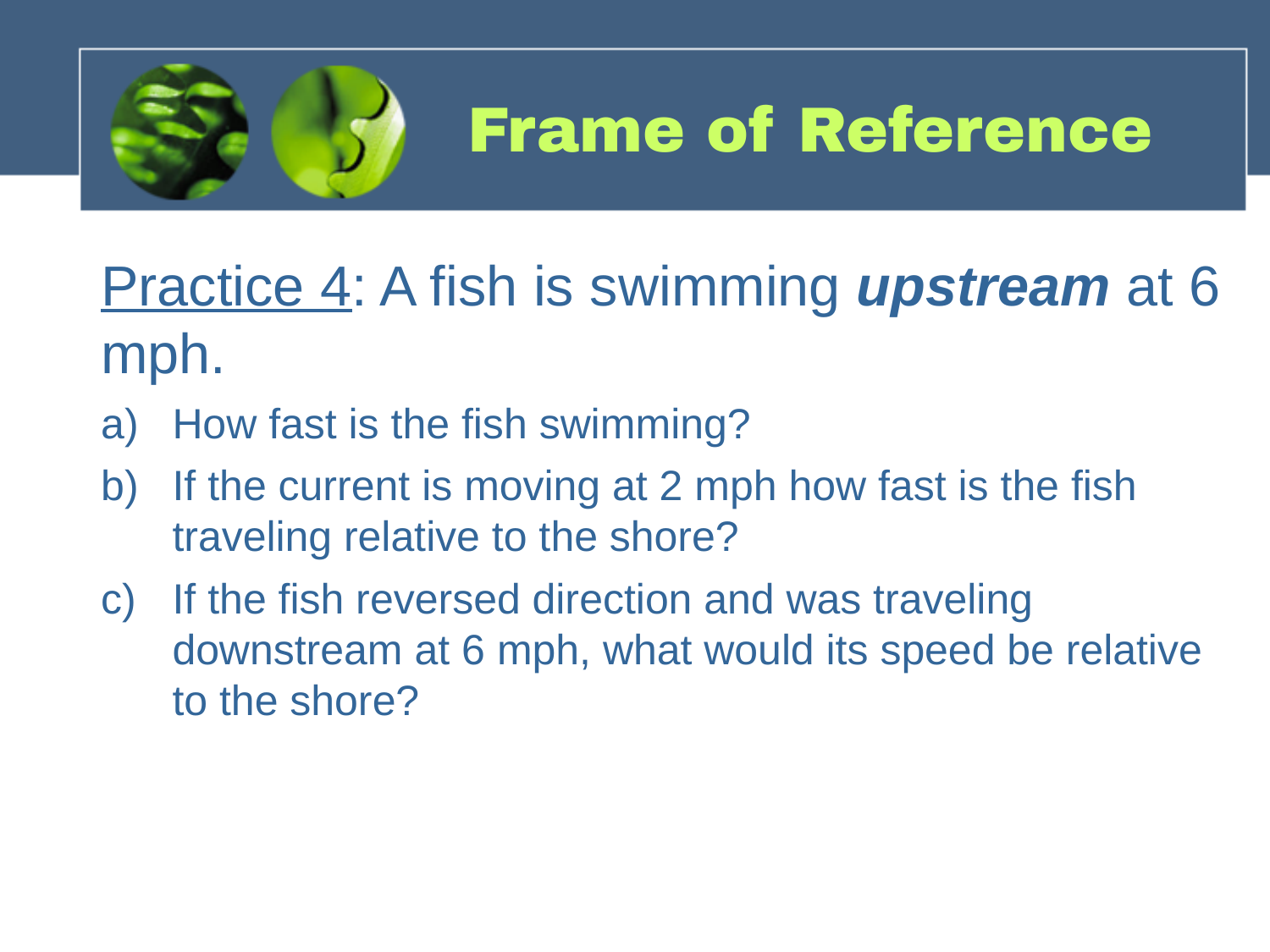

# Frame of Reference
Practice 4: A fish is swimming upstream at 6 mph.
How fast is the fish swimming?
If the current is moving at 2 mph how fast is the fish traveling relative to the shore?
If the fish reversed direction and was traveling downstream at 6 mph, what would its speed be relative to the shore?